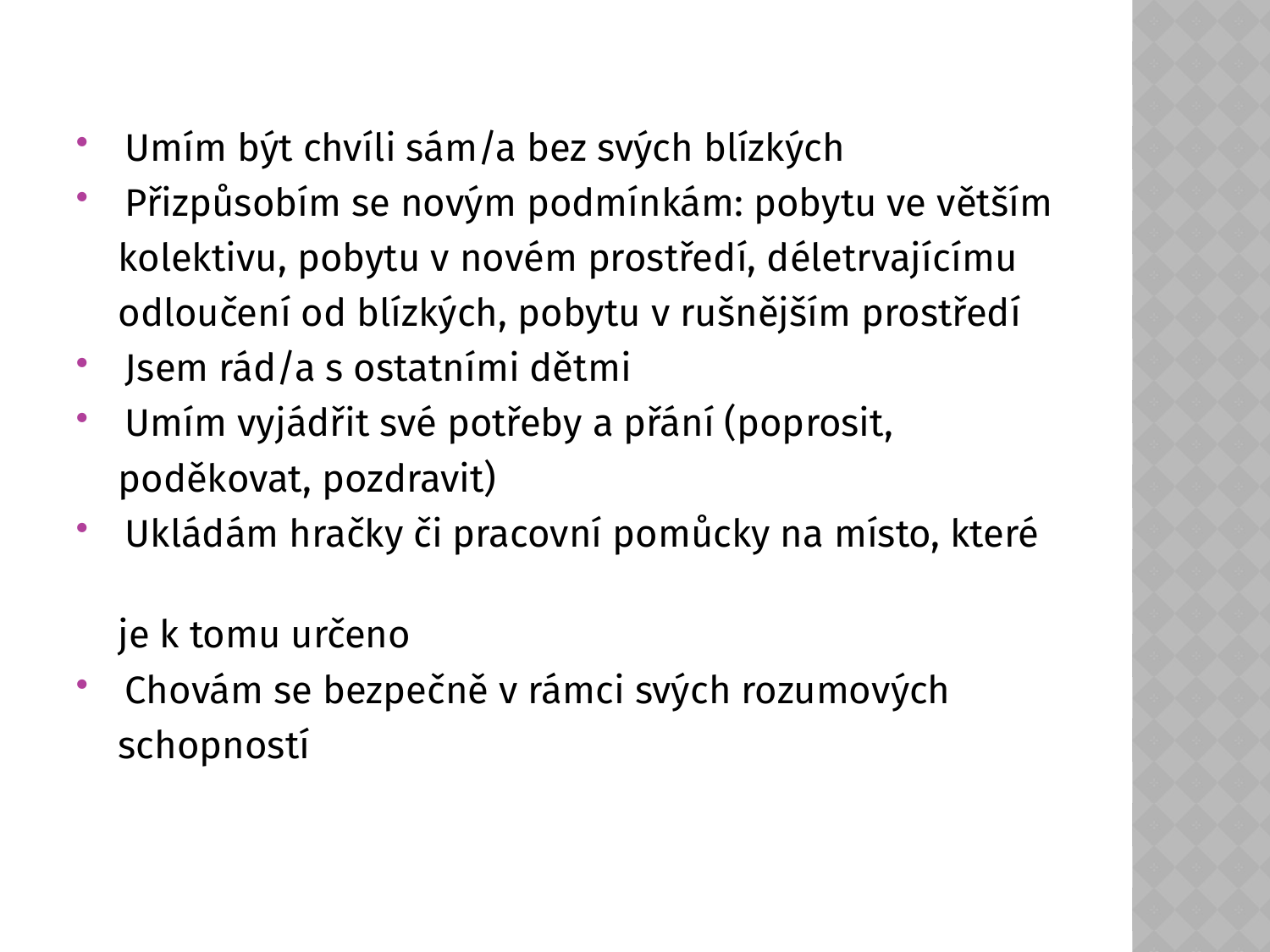

Umím být chvíli sám/a bez svých blízkých
 Přizpůsobím se novým podmínkám: pobytu ve větším
    kolektivu, pobytu v novém prostředí, déletrvajícímu
    odloučení od blízkých, pobytu v rušnějším prostředí
 Jsem rád/a s ostatními dětmi
 Umím vyjádřit své potřeby a přání (poprosit,
    poděkovat, pozdravit)
 Ukládám hračky či pracovní pomůcky na místo, které
    je k tomu určeno
 Chovám se bezpečně v rámci svých rozumových
    schopností